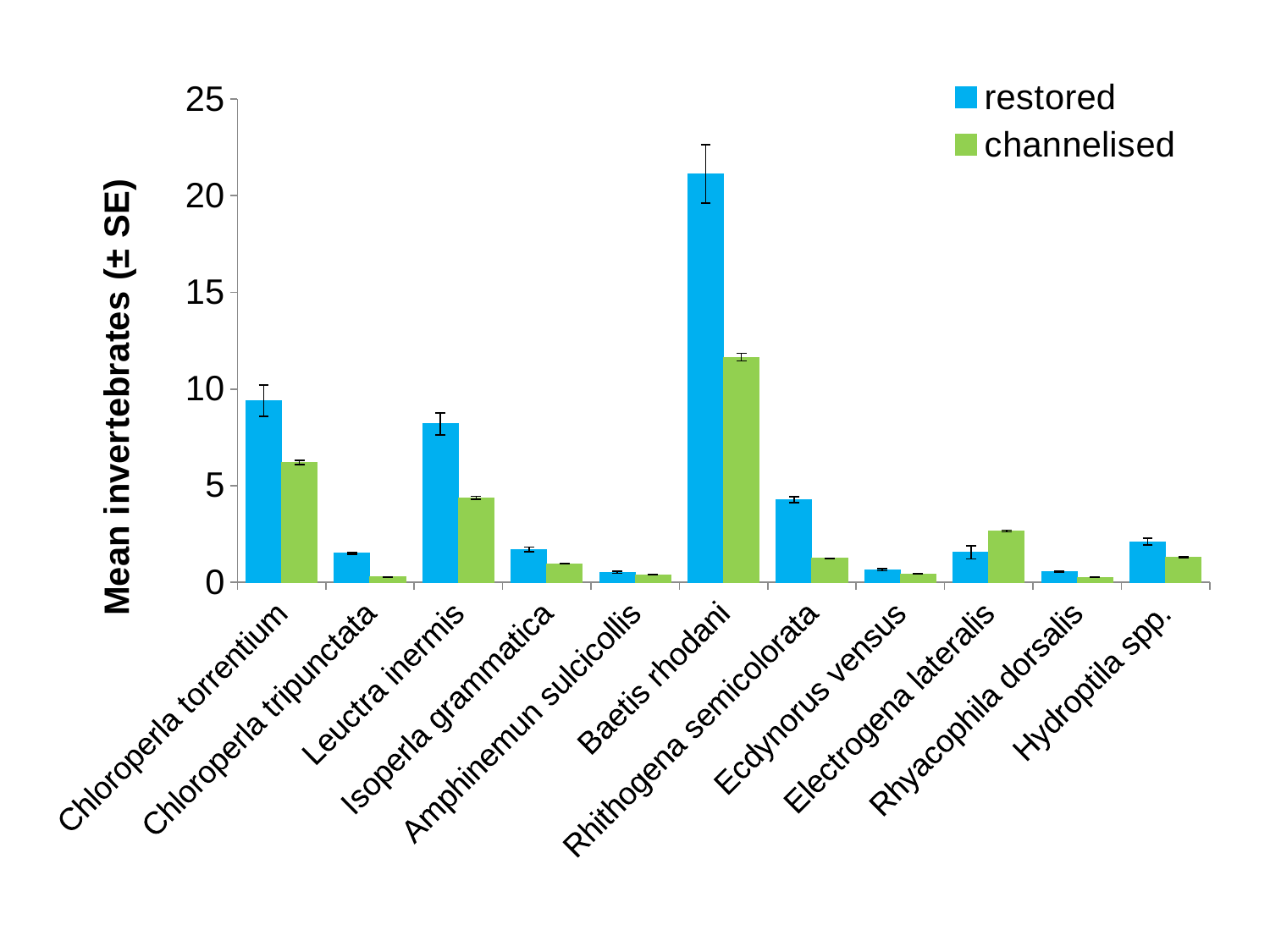

### Chart

| Category | restored | channelised |
|---|---|---|
| Chloroperla torrentium | 9.4 | 6.2 |
| Chloroperla tripunctata | 1.5 | 0.2833333333333333 |
| Leuctra inermis | 8.200000000000001 | 4.383333333333352 |
| Isoperla grammatica | 1.7000000000000042 | 0.9666666666666667 |
| Amphinemun sulcicollis | 0.5166666666666665 | 0.38333333333333336 |
| Baetis rhodani | 21.133333333333066 | 11.65 |
| Rhithogena semicolorata | 4.283333333333397 | 1.2333333333333334 |
| Ecdynorus vensus | 0.6500000000000069 | 0.43333333333333335 |
| Electrogena lateralis | 1.55 | 2.65 |
| Rhyacophila dorsalis | 0.55 | 0.25 |
| Hydroptila spp. | 2.1 | 1.3 |